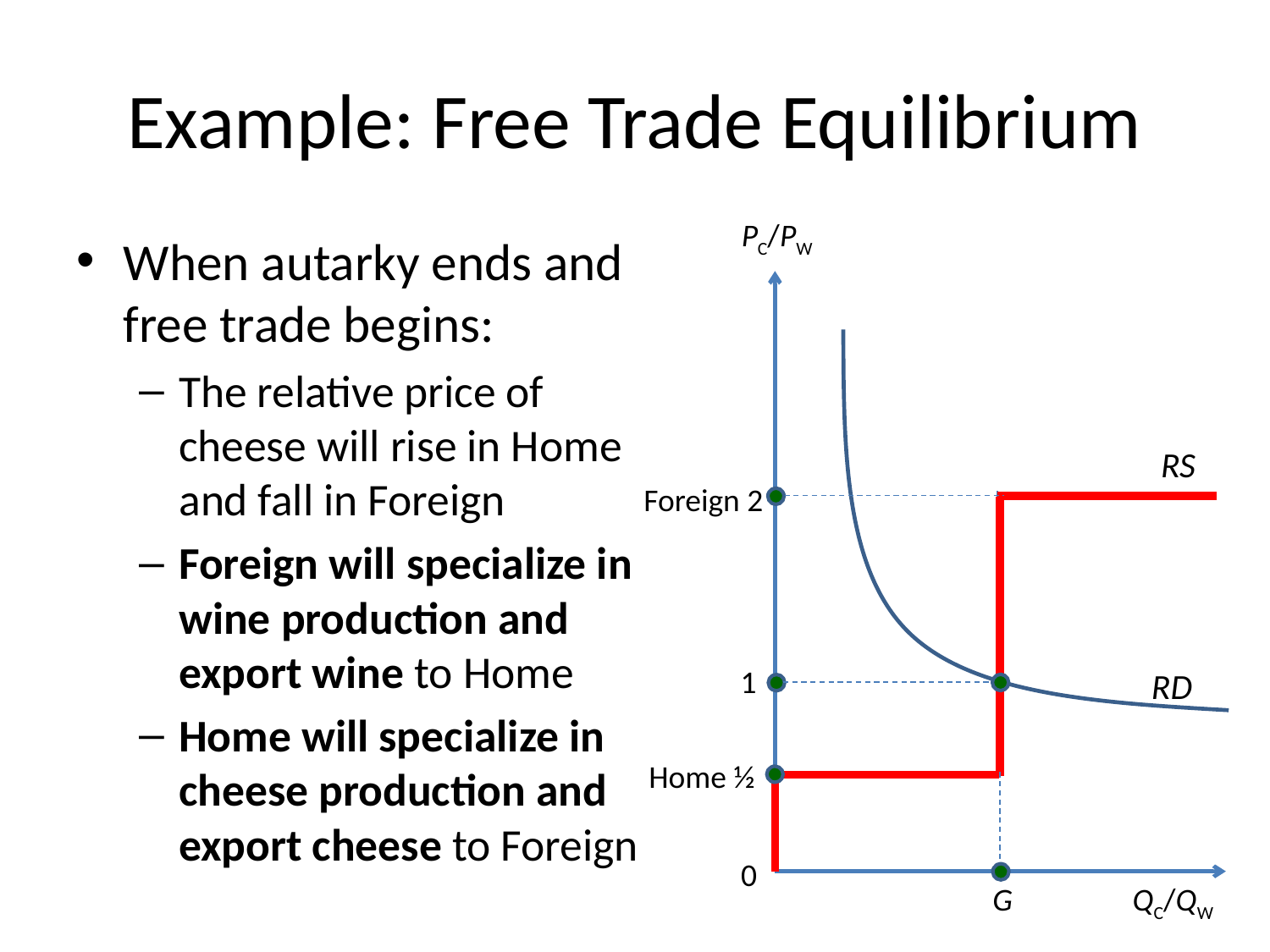

# Example: Free Trade Equilibrium
PC/PW
When autarky ends and free trade begins:
The relative price of cheese will rise in Home and fall in Foreign
Foreign will specialize in wine production and export wine to Home
Home will specialize in cheese production and export cheese to Foreign

RS
Foreign 2

1
RD

Home ½

0

G
QC/QW